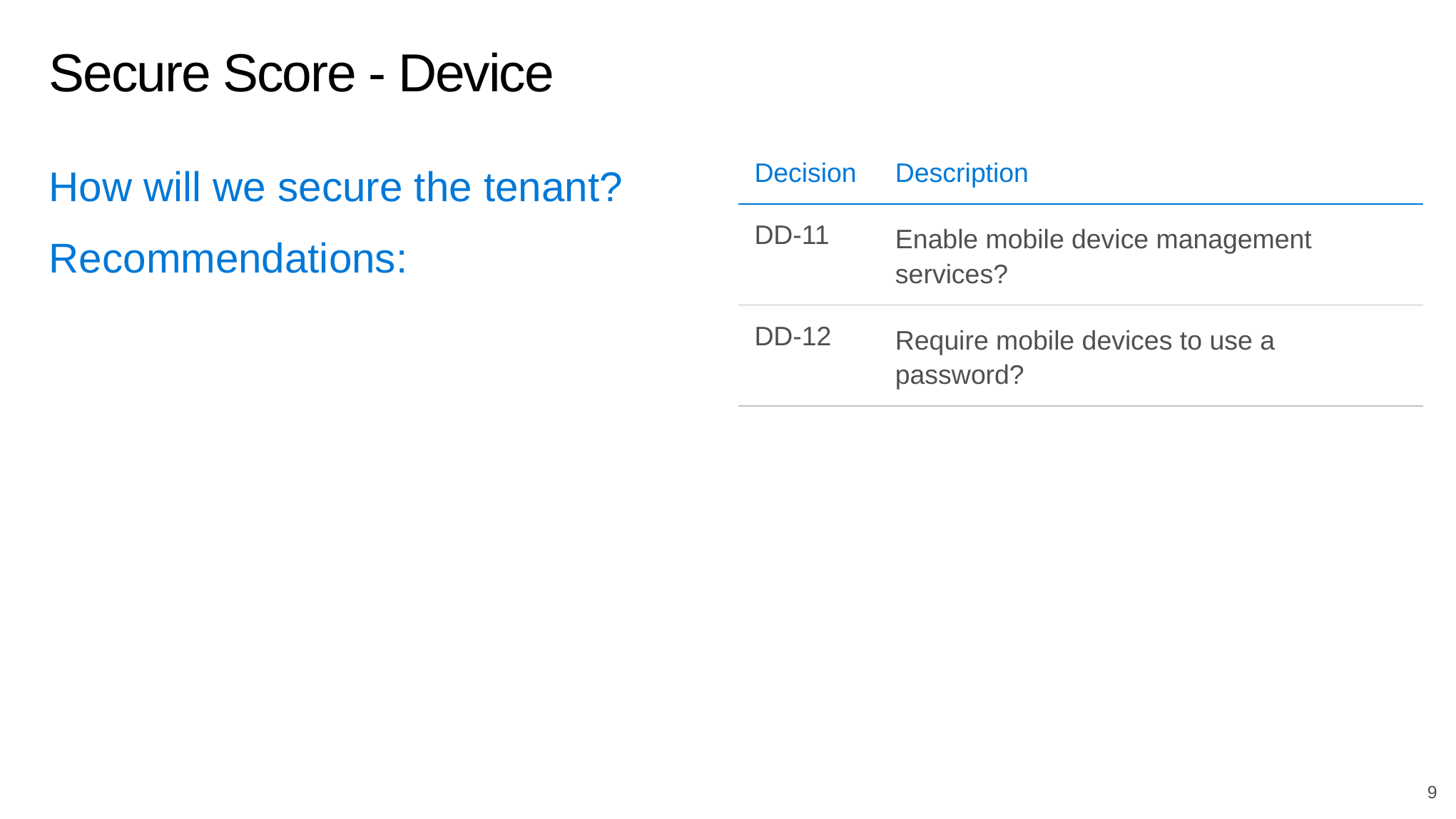

# Secure Score - Device
| Decision | Description |
| --- | --- |
| DD-11 | Enable mobile device management services? |
| DD-12 | Require mobile devices to use a password? |
|  |  |
How will we secure the tenant?
Recommendations:
9